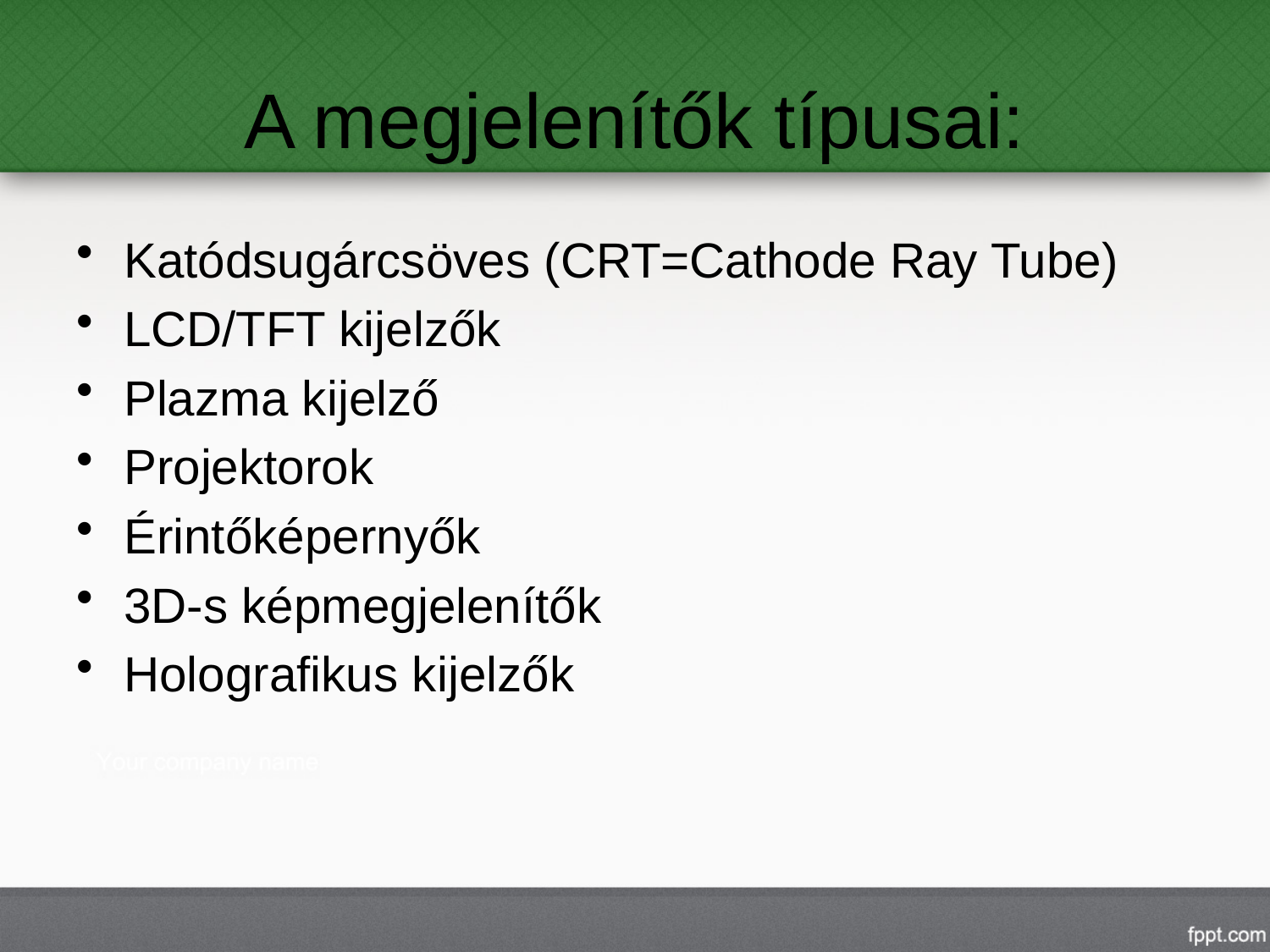

# A megjelenítők típusai:
Katódsugárcsöves (CRT=Cathode Ray Tube)
LCD/TFT kijelzők
Plazma kijelző
Projektorok
Érintőképernyők
3D-s képmegjelenítők
Holografikus kijelzők